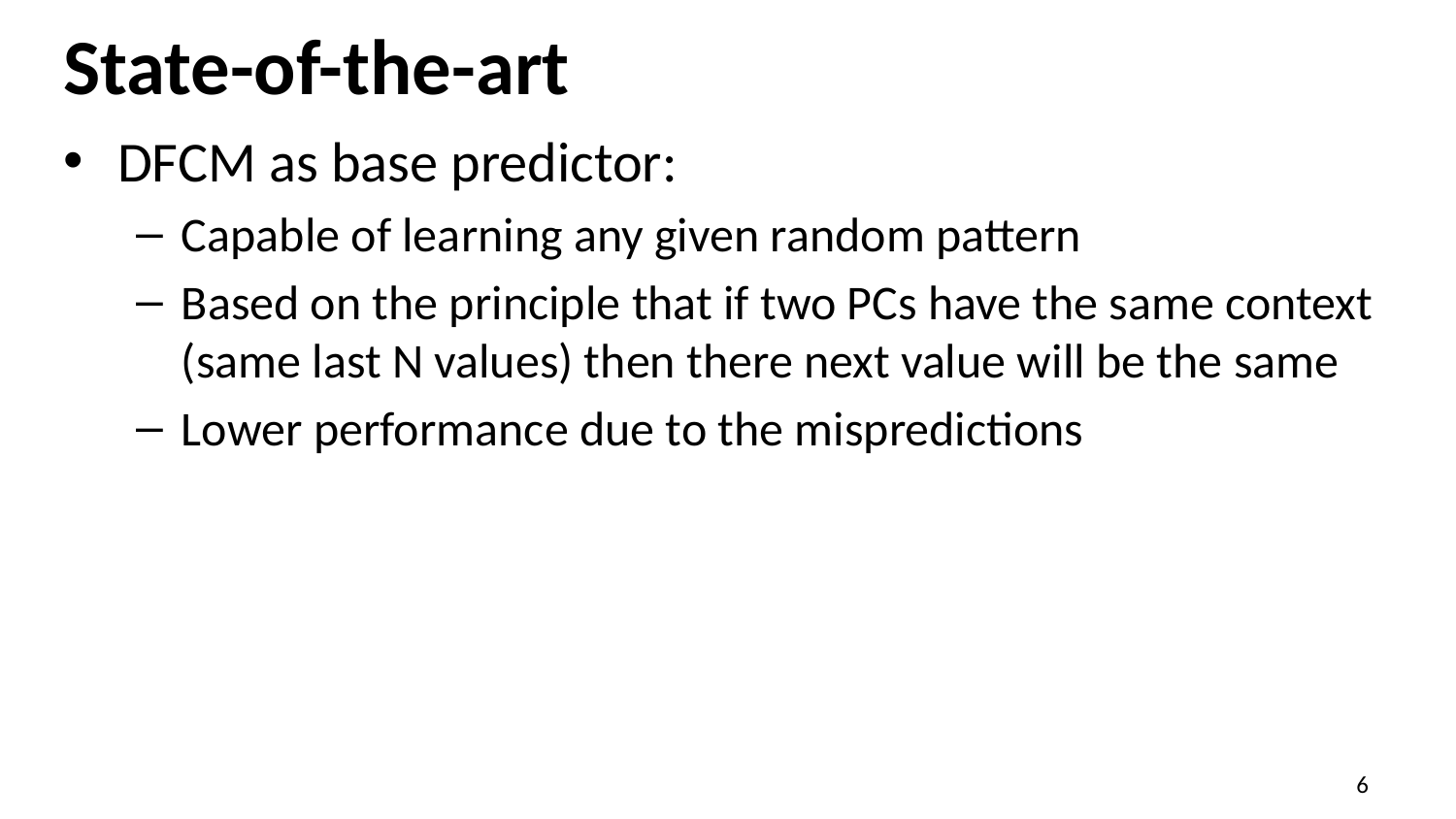

# State-of-the-art
DFCM as base predictor:
Capable of learning any given random pattern
Based on the principle that if two PCs have the same context (same last N values) then there next value will be the same
Lower performance due to the mispredictions

6